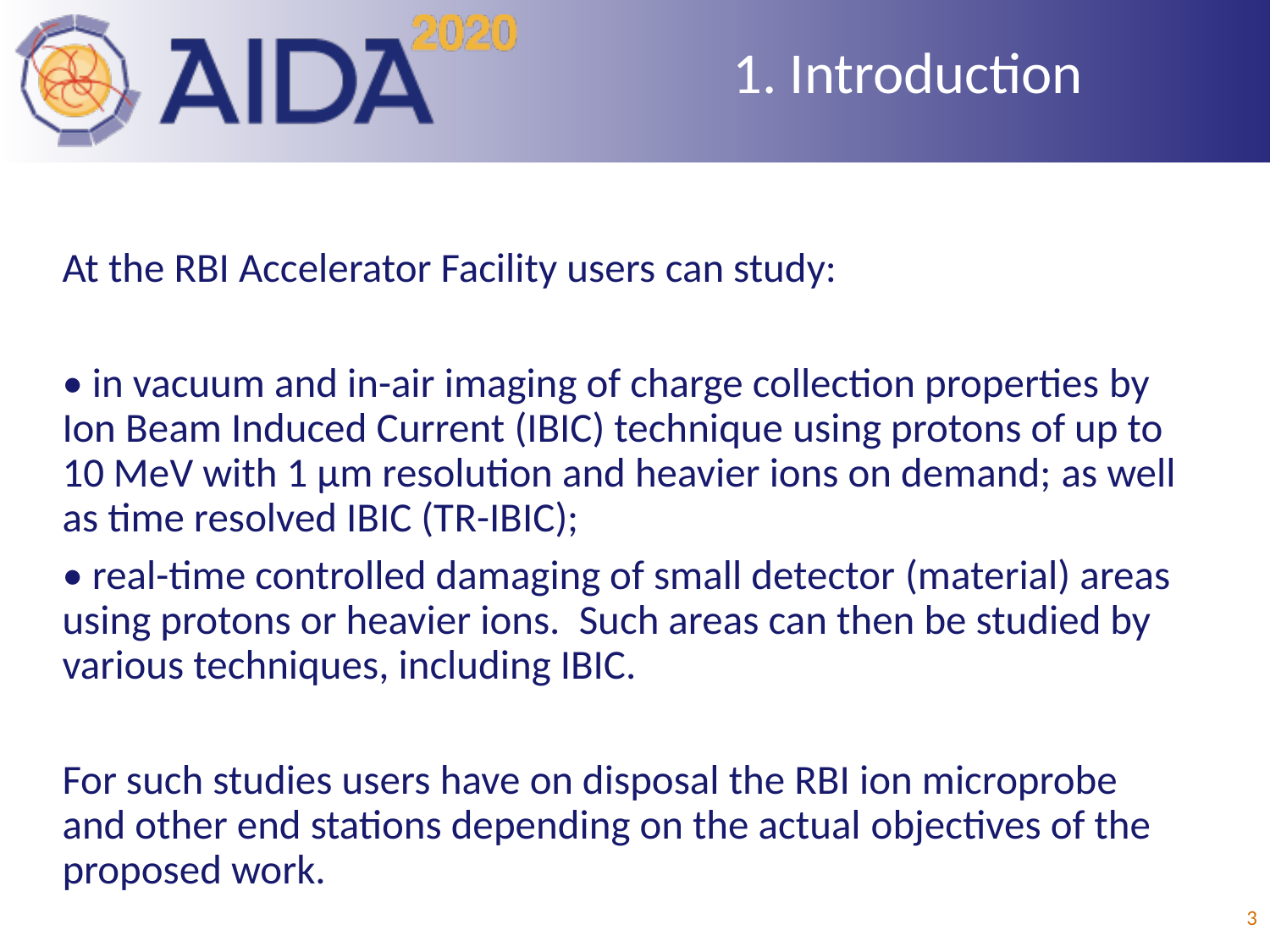

# 1. Introduction

At the RBI Accelerator Facility users can study:

• in vacuum and in-air imaging of charge collection properties by Ion Beam Induced Current (IBIC) technique using protons of up to 10 MeV with 1 μm resolution and heavier ions on demand; as well as time resolved IBIC (TR-IBIC);
• real-time controlled damaging of small detector (material) areas using protons or heavier ions.  Such areas can then be studied by various techniques, including IBIC.

For such studies users have on disposal the RBI ion microprobe and other end stations depending on the actual objectives of the proposed work.

3